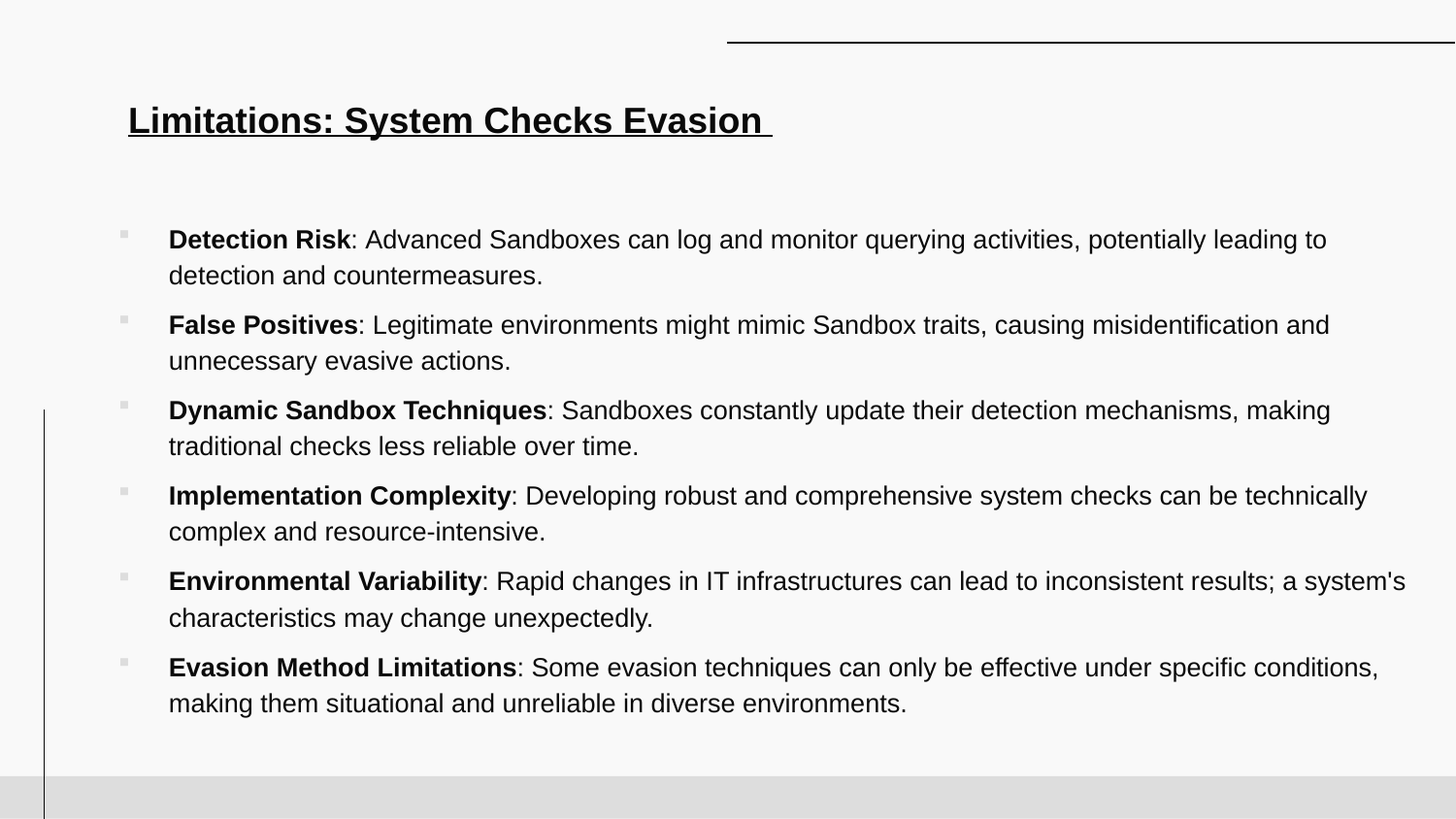

# Limitations: System Checks Evasion
Detection Risk: Advanced Sandboxes can log and monitor querying activities, potentially leading to detection and countermeasures.

False Positives: Legitimate environments might mimic Sandbox traits, causing misidentification and unnecessary evasive actions.

Dynamic Sandbox Techniques: Sandboxes constantly update their detection mechanisms, making traditional checks less reliable over time.

Implementation Complexity: Developing robust and comprehensive system checks can be technically complex and resource-intensive.

Environmental Variability: Rapid changes in IT infrastructures can lead to inconsistent results; a system's characteristics may change unexpectedly.

Evasion Method Limitations: Some evasion techniques can only be effective under specific conditions, making them situational and unreliable in diverse environments.